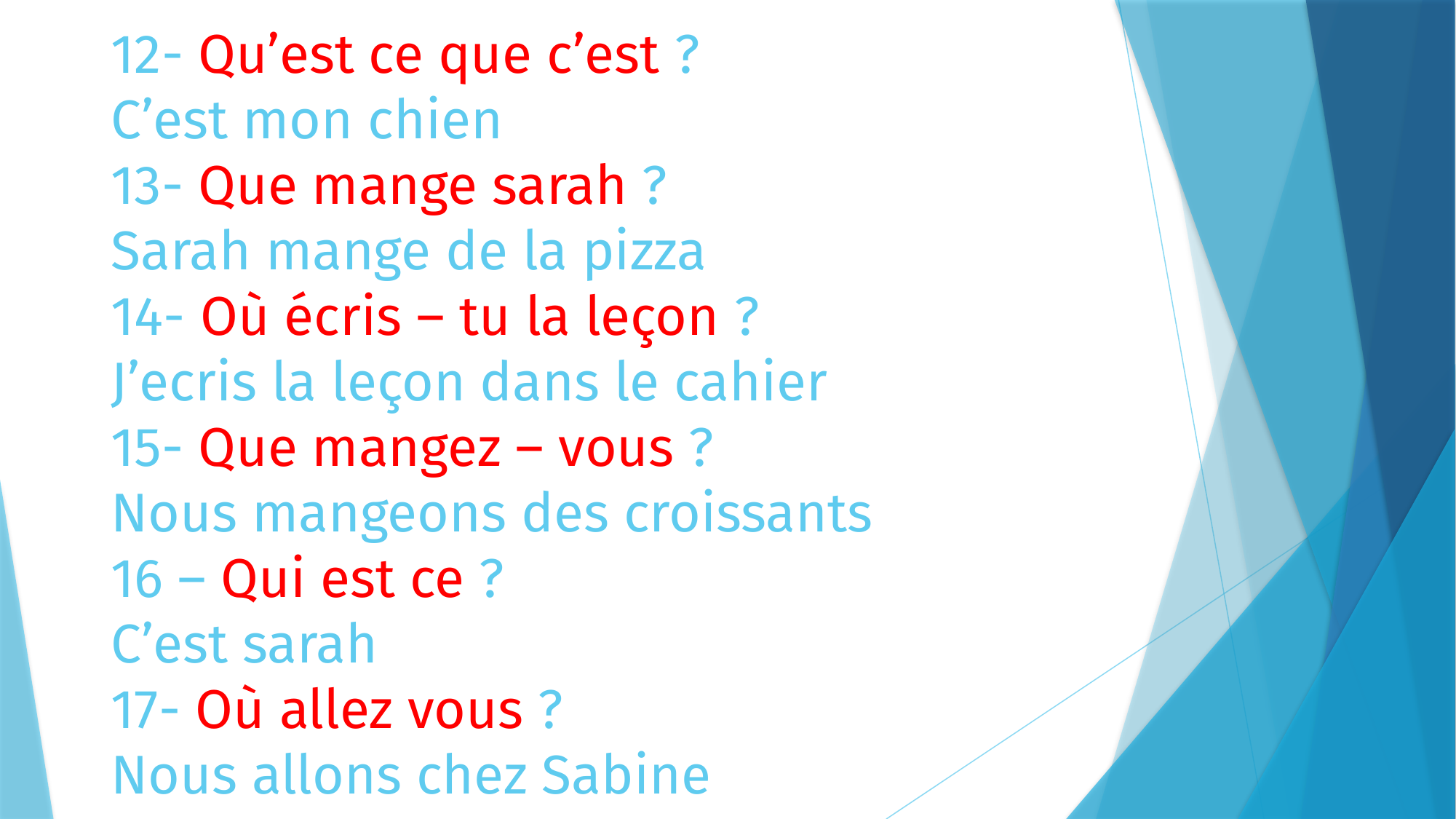

# 12- Qu’est ce que c’est ? C’est mon chien 13- Que mange sarah ? Sarah mange de la pizza 14- Où écris – tu la leçon ? J’ecris la leçon dans le cahier 15- Que mangez – vous ? Nous mangeons des croissants 16 – Qui est ce ? C’est sarah 17- Où allez vous ? Nous allons chez Sabine